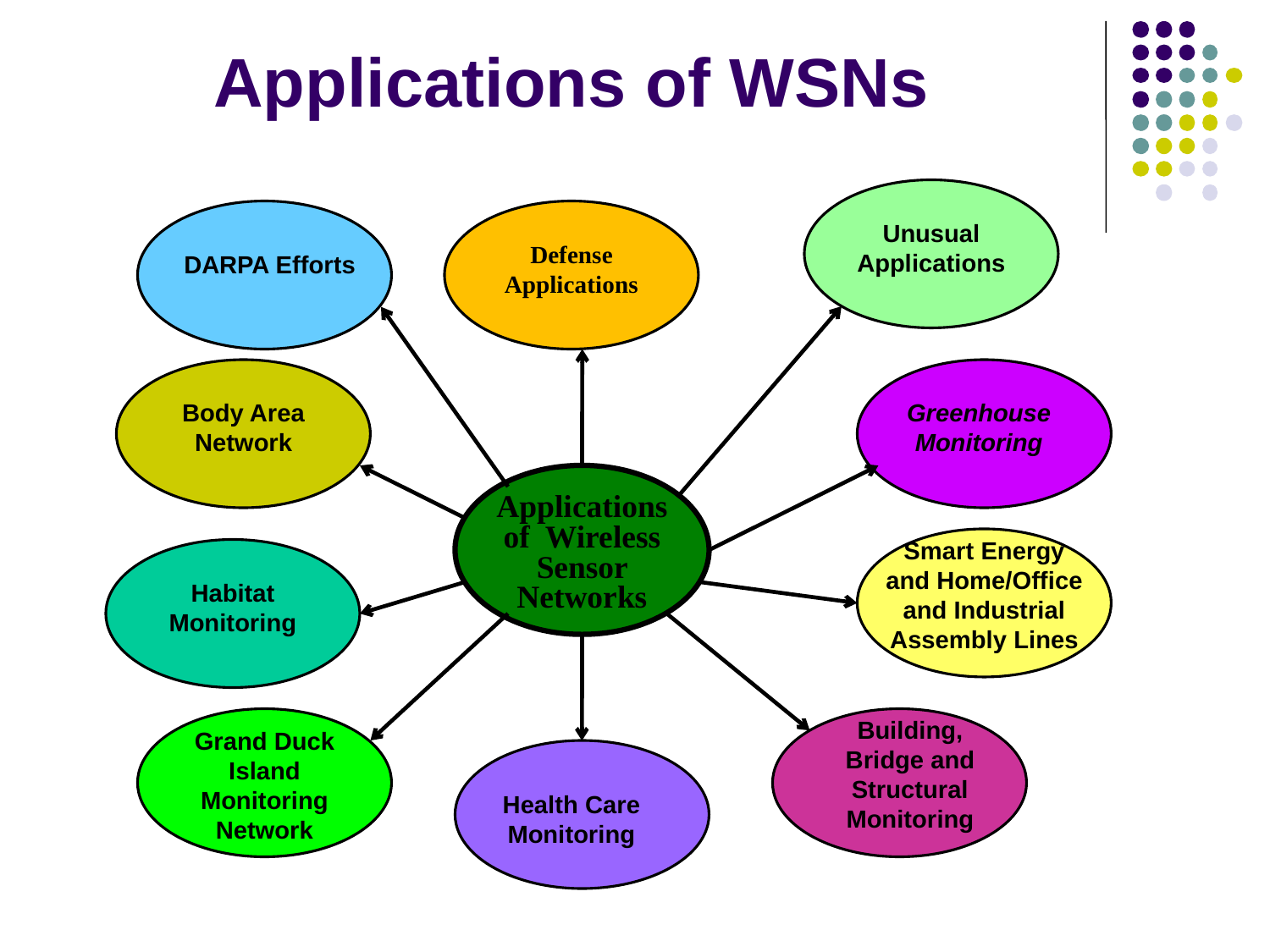

Applications of WSNs

Unusual Applications

DARPA Efforts

Defense Applications

Body Area Network

Greenhouse Monitoring

Applications of  Wireless Sensor Networks

Smart Energy and Home/Office and Industrial Assembly Lines

Habitat Monitoring

Grand Duck Island Monitoring Network

Building, Bridge and Structural Monitoring

Health Care Monitoring